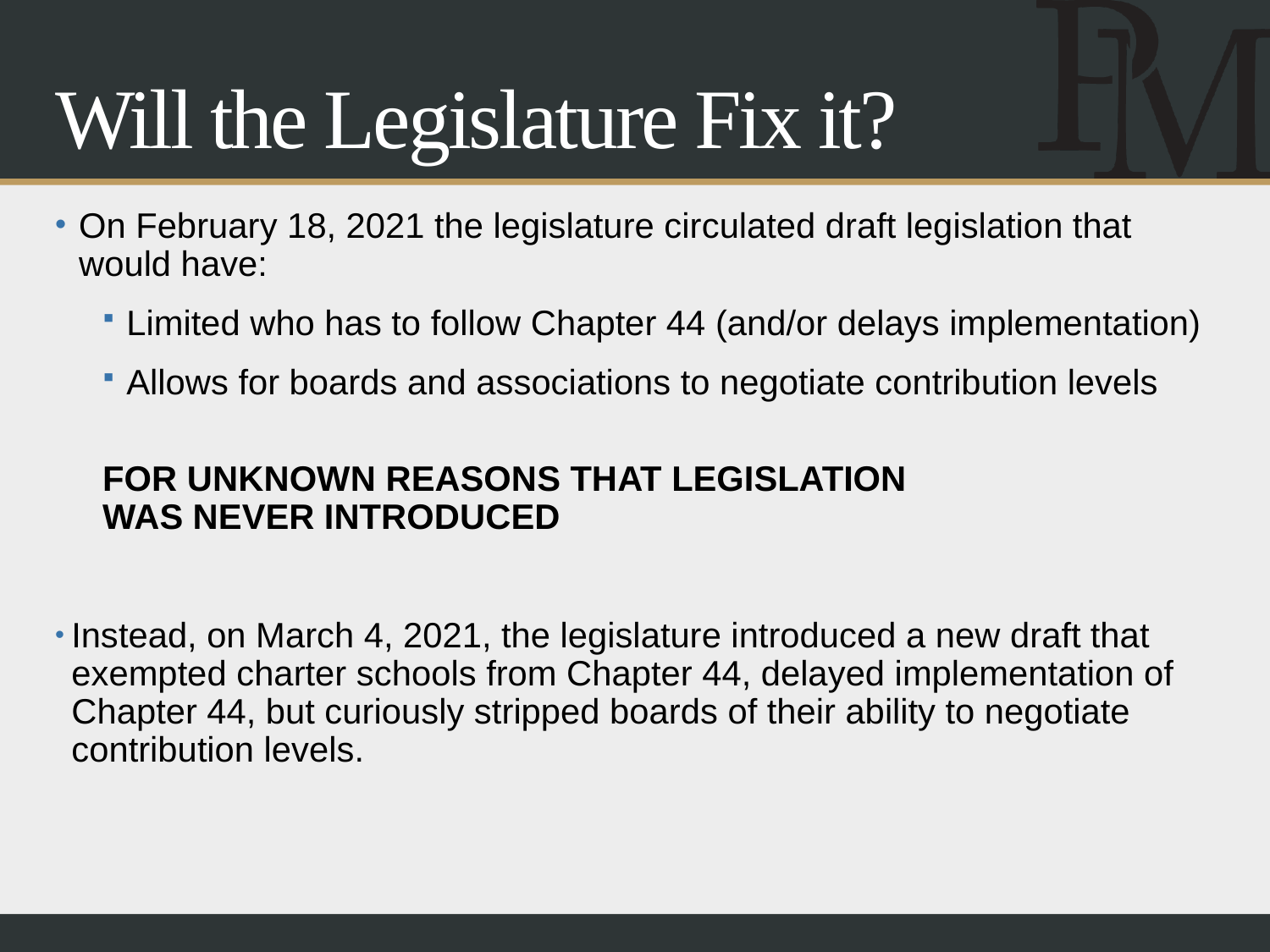

# Will the Legislature Fix it?
On February 18, 2021 the legislature circulated draft legislation that would have:
Limited who has to follow Chapter 44 (and/or delays implementation)
Allows for boards and associations to negotiate contribution levels

FOR UNKNOWN REASONS THAT LEGISLATION
WAS NEVER INTRODUCED

Instead, on March 4, 2021, the legislature introduced a new draft that exempted charter schools from Chapter 44, delayed implementation of Chapter 44, but curiously stripped boards of their ability to negotiate contribution levels.